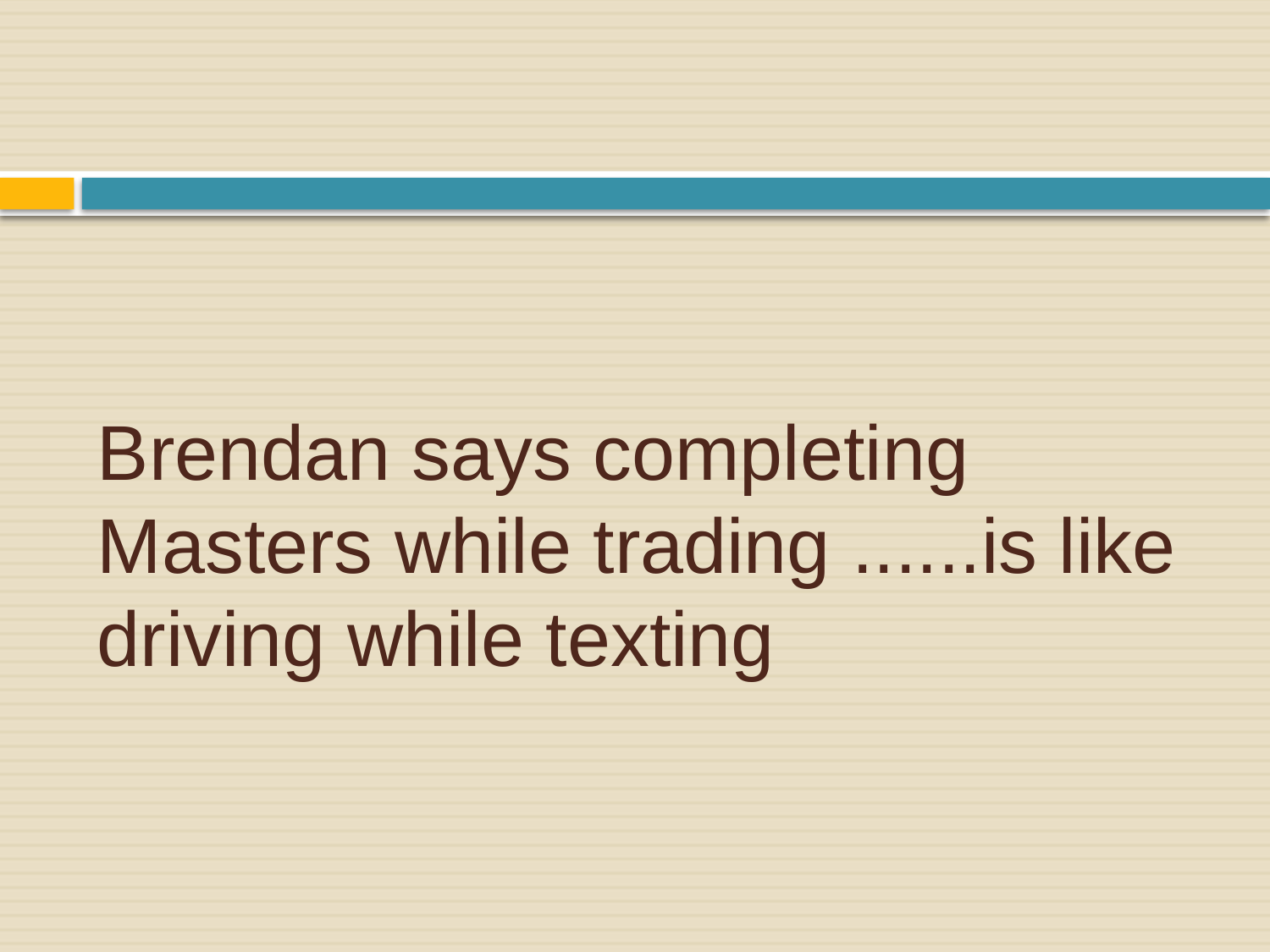

# Brendan says completing Masters while trading ......is like driving while texting